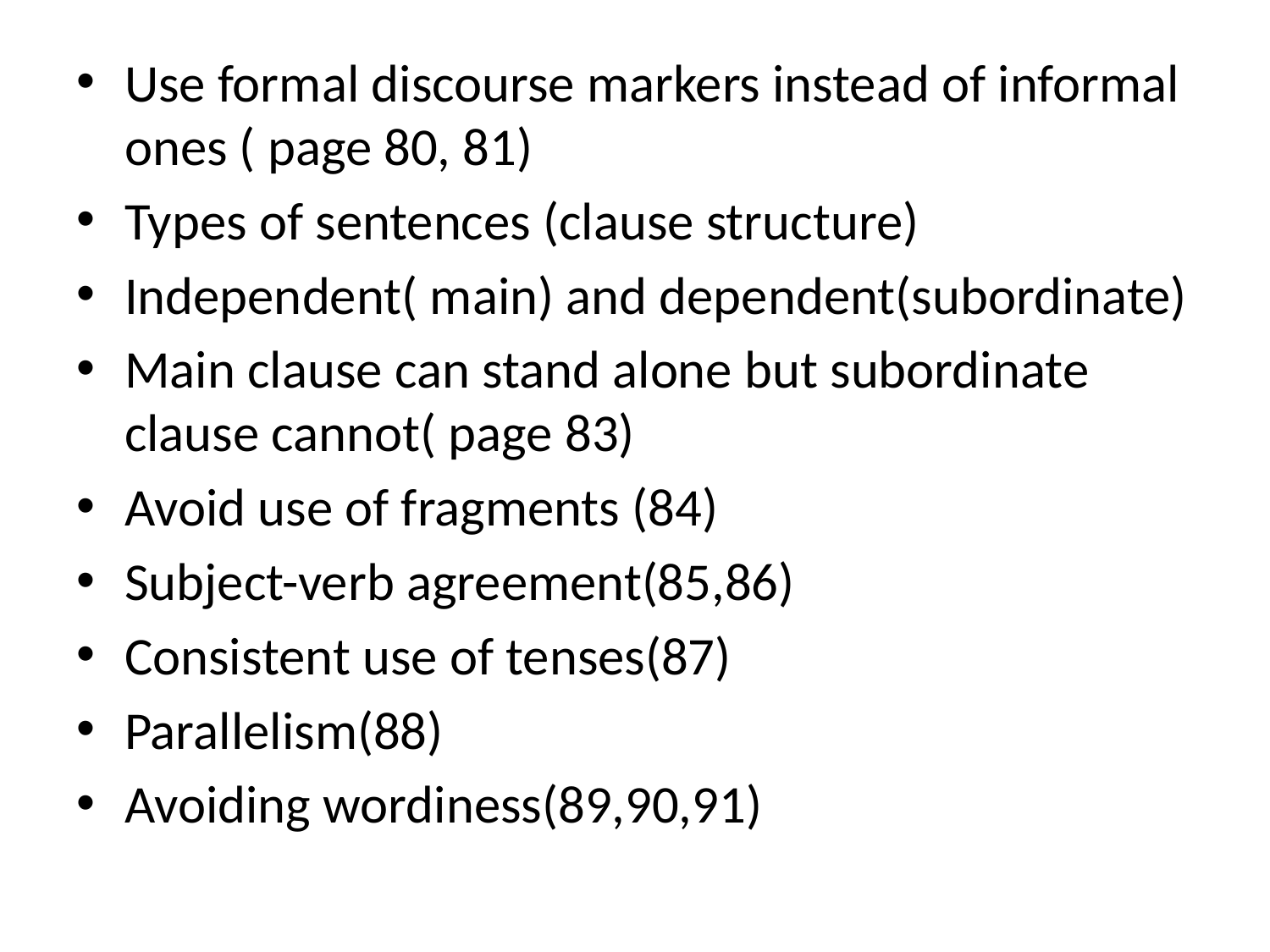

#
Use formal discourse markers instead of informal ones ( page 80, 81)
Types of sentences (clause structure)
Independent( main) and dependent(subordinate)
Main clause can stand alone but subordinate clause cannot( page 83)
Avoid use of fragments (84)
Subject-verb agreement(85,86)
Consistent use of tenses(87)
Parallelism(88)
Avoiding wordiness(89,90,91)